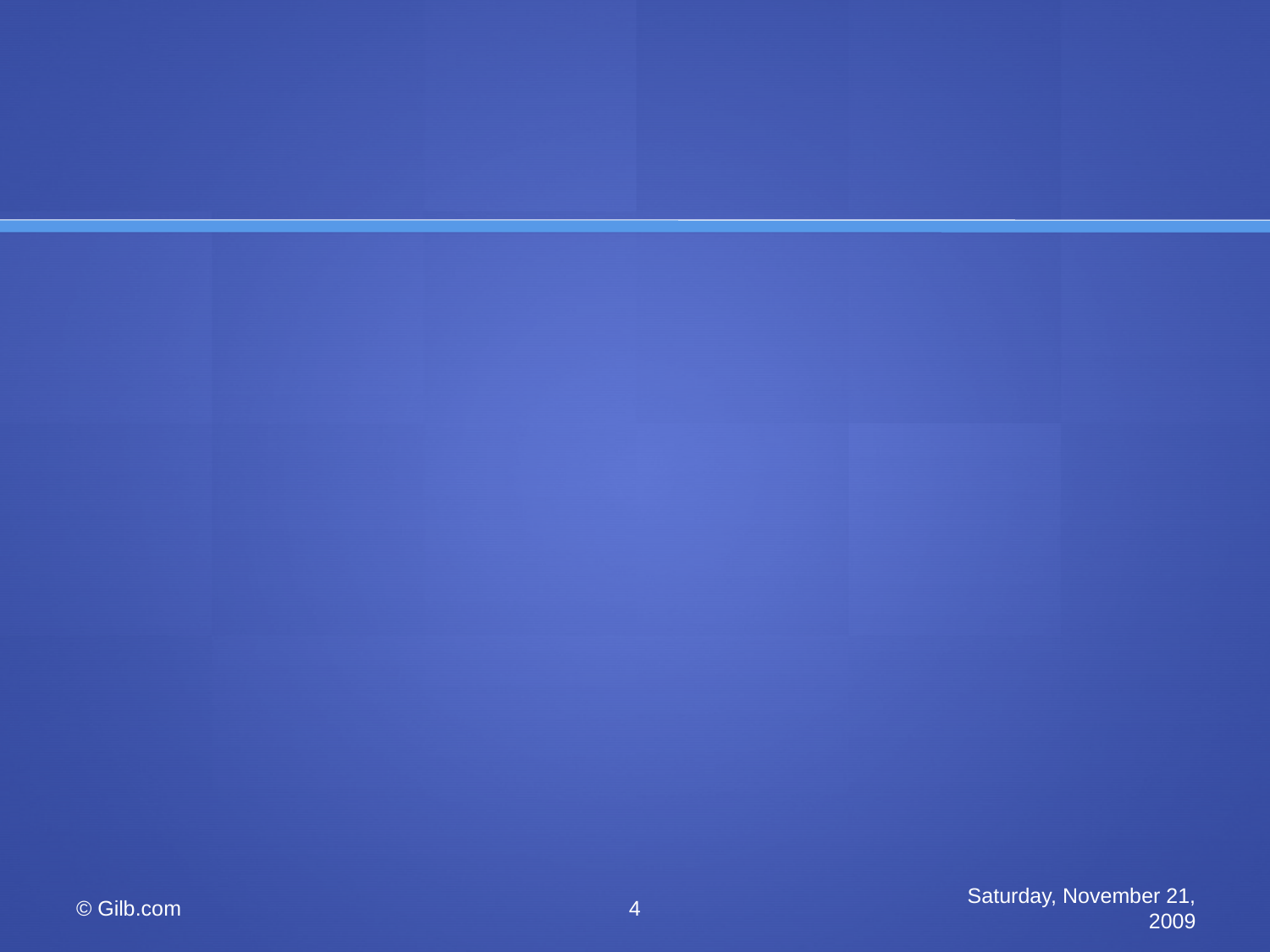

© Gilb.com
4
Saturday, November 21, 2009